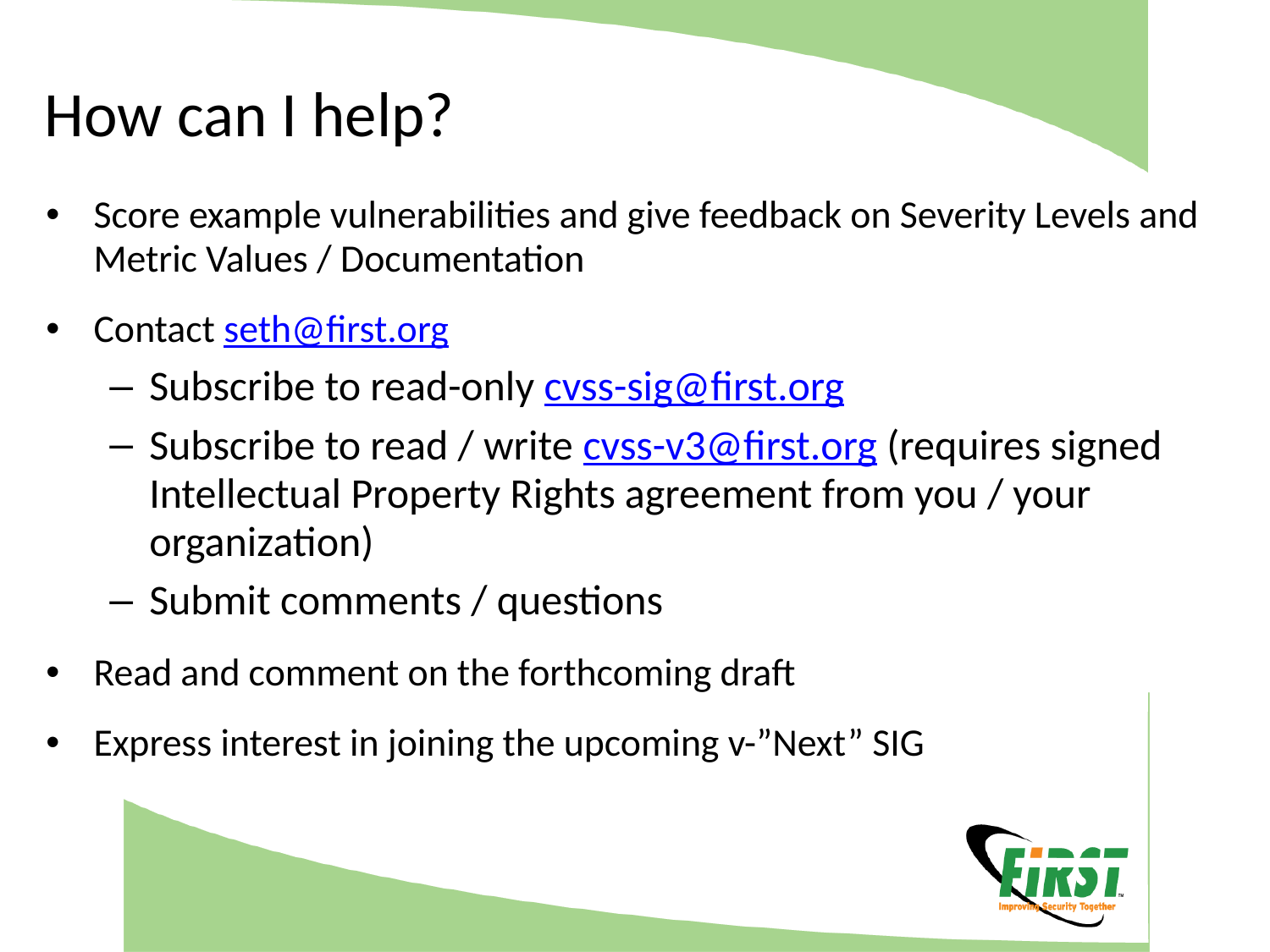

# How can I help?
Score example vulnerabilities and give feedback on Severity Levels and Metric Values / Documentation
Contact seth@first.org
Subscribe to read-only cvss-sig@first.org
Subscribe to read / write cvss-v3@first.org (requires signed Intellectual Property Rights agreement from you / your organization)
Submit comments / questions
Read and comment on the forthcoming draft
Express interest in joining the upcoming v-”Next” SIG